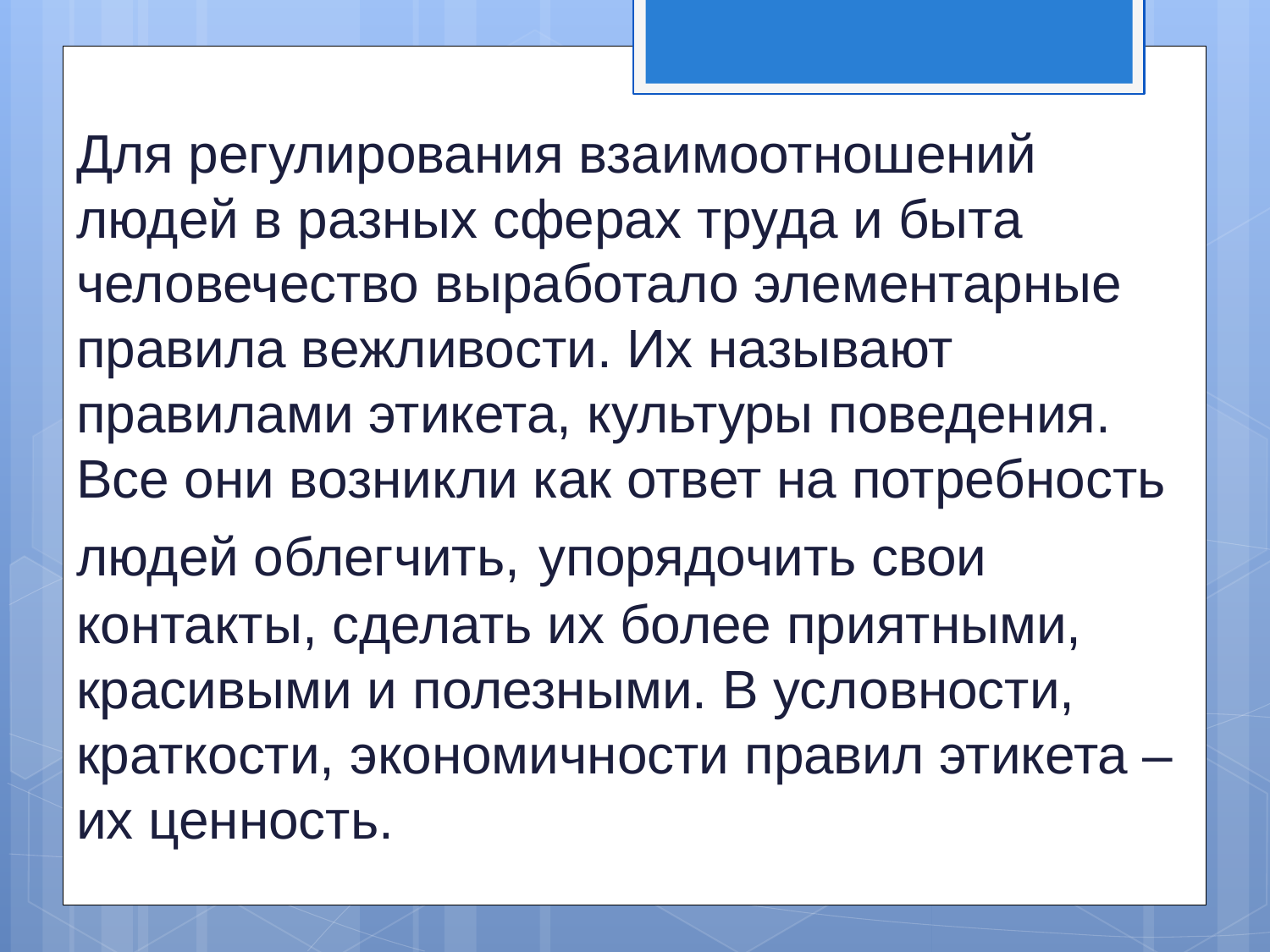

# Для регулирования взаимоотношений людей в разных сферах труда и быта человечество выработало элементарные правила вежливости. Их называют правилами этикета, культуры поведения. Все они возникли как ответ на потребность людей облегчить, упорядочить свои контакты, сделать их более приятными, красивыми и полезными. В условности, краткости, экономичности правил этикета – их ценность.